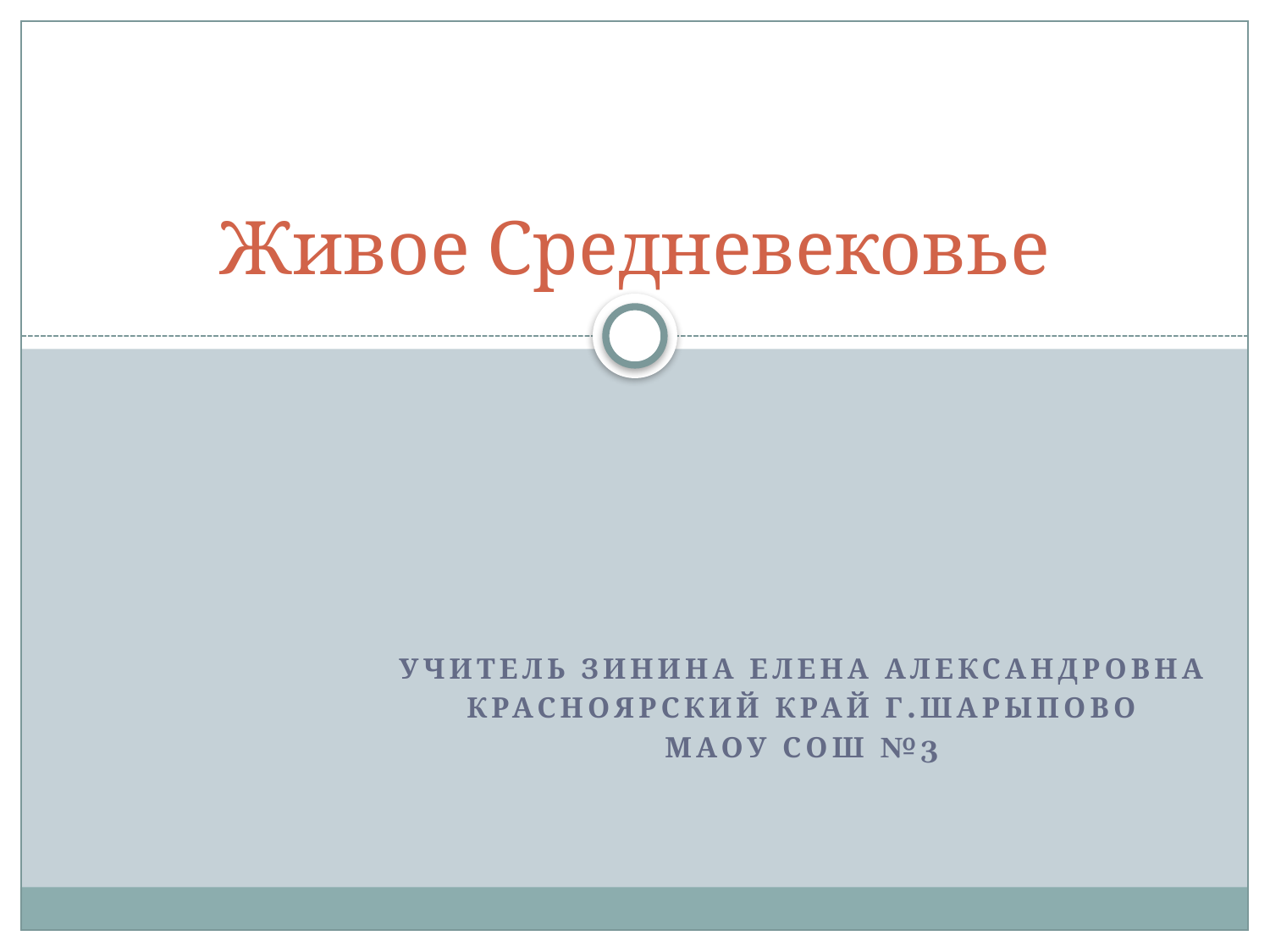

# Живое Средневековье
Учитель Зинина Елена Александровна
Красноярский край г.Шарыпово
Маоу сош №3